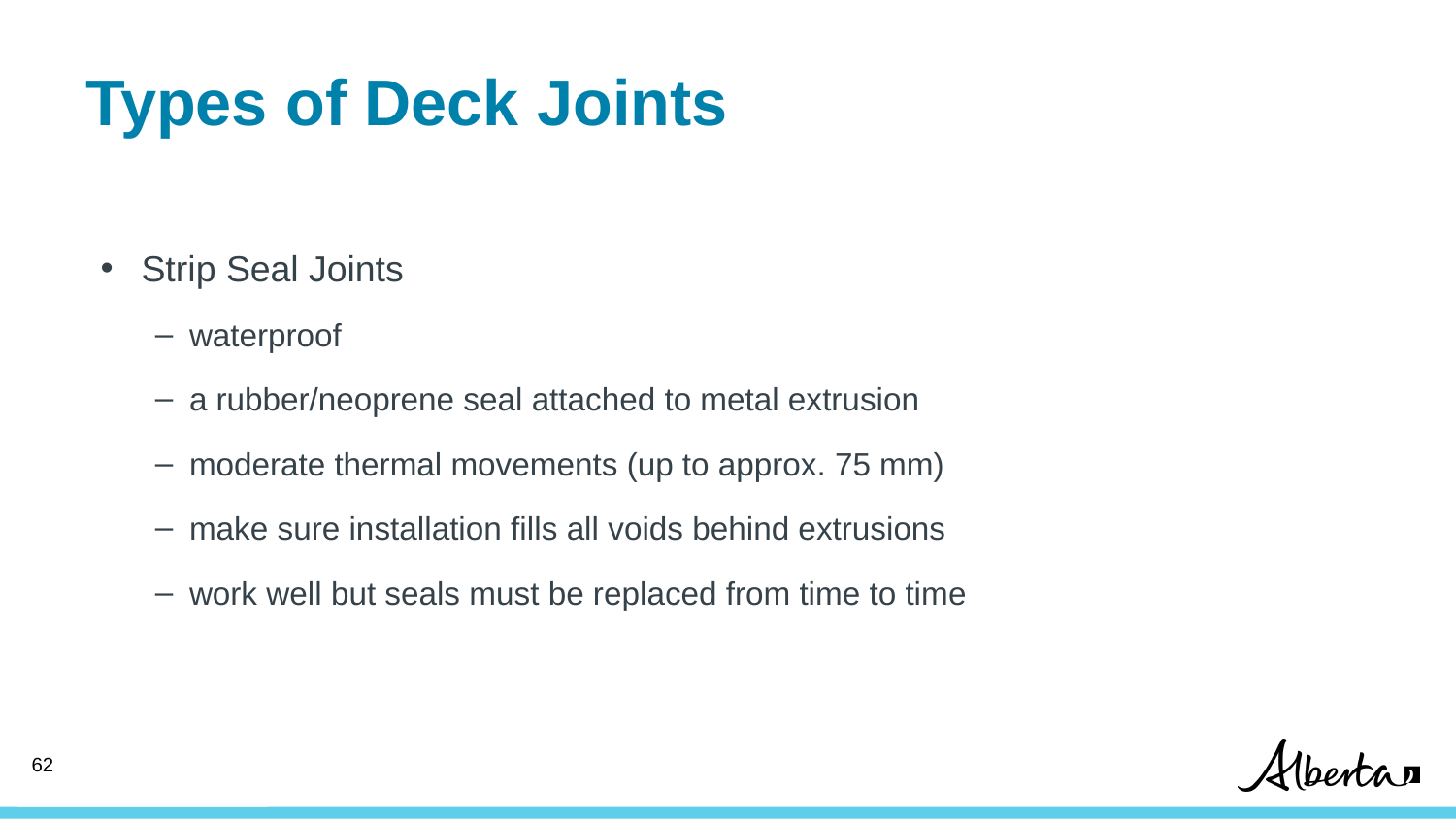

# Types of Deck Joints
Strip Seal Joints
waterproof
a rubber/neoprene seal attached to metal extrusion
moderate thermal movements (up to approx. 75 mm)
make sure installation fills all voids behind extrusions
work well but seals must be replaced from time to time
62